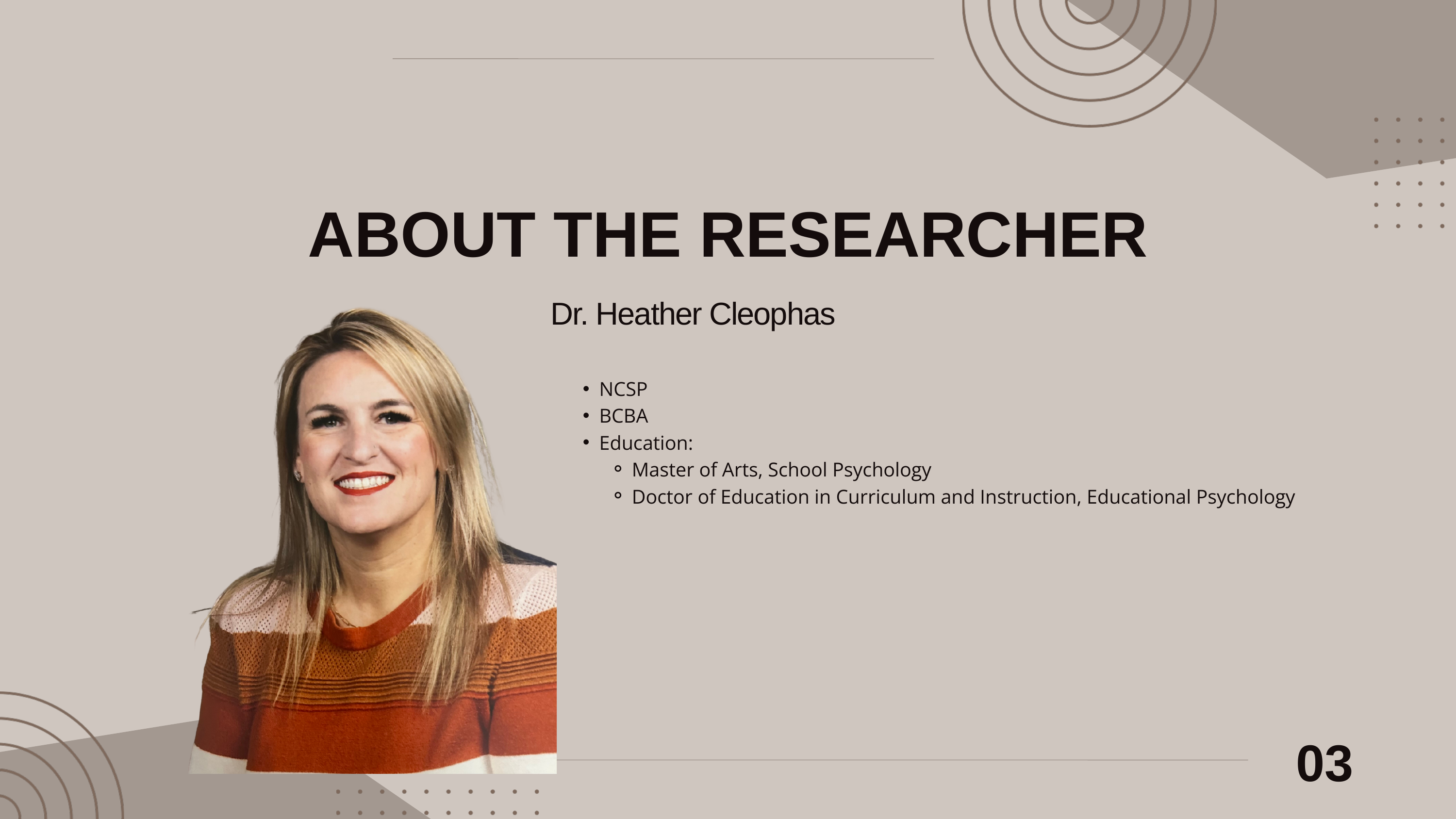

ABOUT THE RESEARCHER

Dr. Heather Cleophas
NCSP
BCBA
Education:
Master of Arts, School Psychology
Doctor of Education in Curriculum and Instruction, Educational Psychology

03